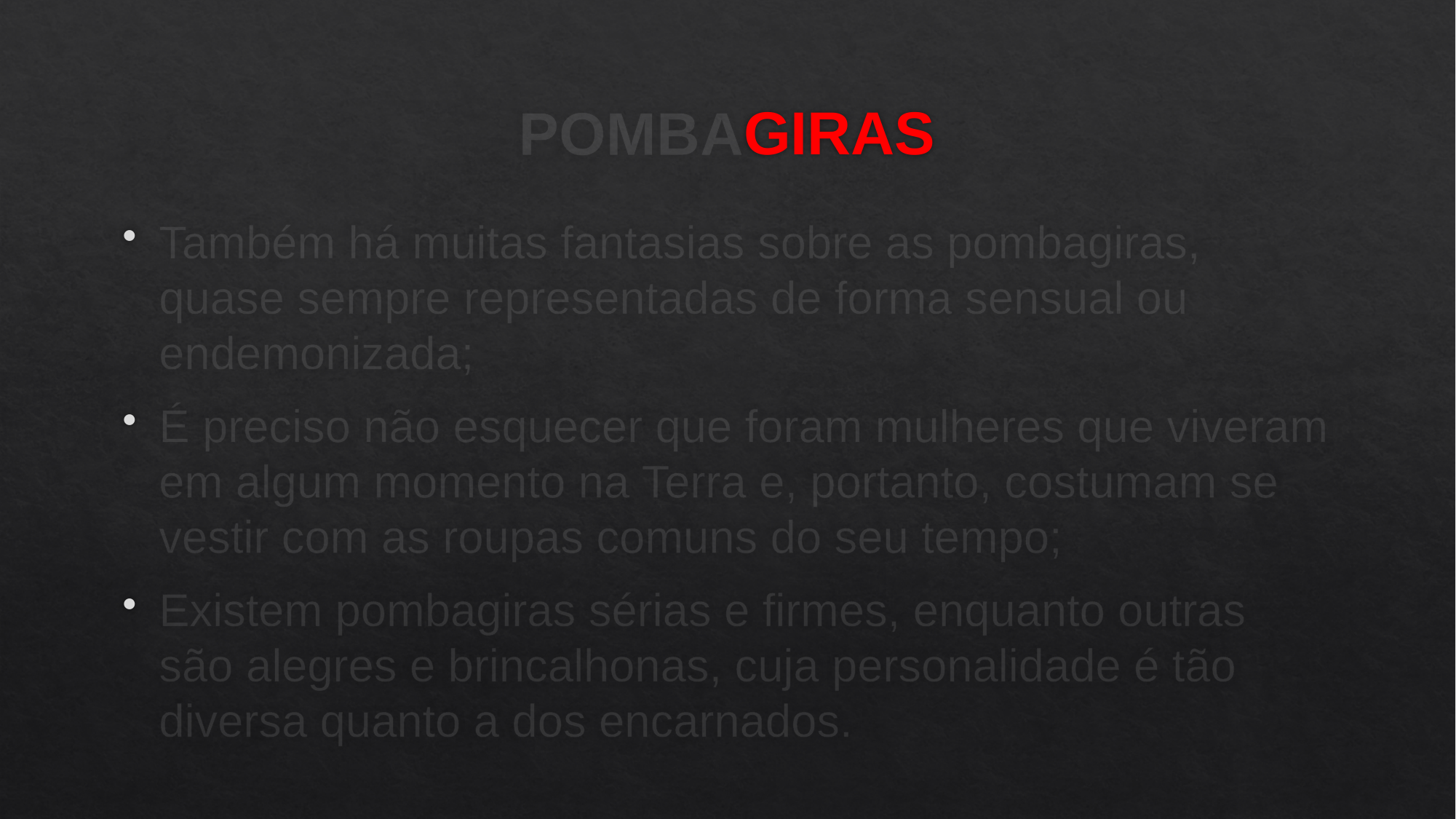

# POMBAGIRAS
Também há muitas fantasias sobre as pombagiras, quase sempre representadas de forma sensual ou endemonizada;
É preciso não esquecer que foram mulheres que viveram em algum momento na Terra e, portanto, costumam se vestir com as roupas comuns do seu tempo;
Existem pombagiras sérias e firmes, enquanto outras são alegres e brincalhonas, cuja personalidade é tão diversa quanto a dos encarnados.